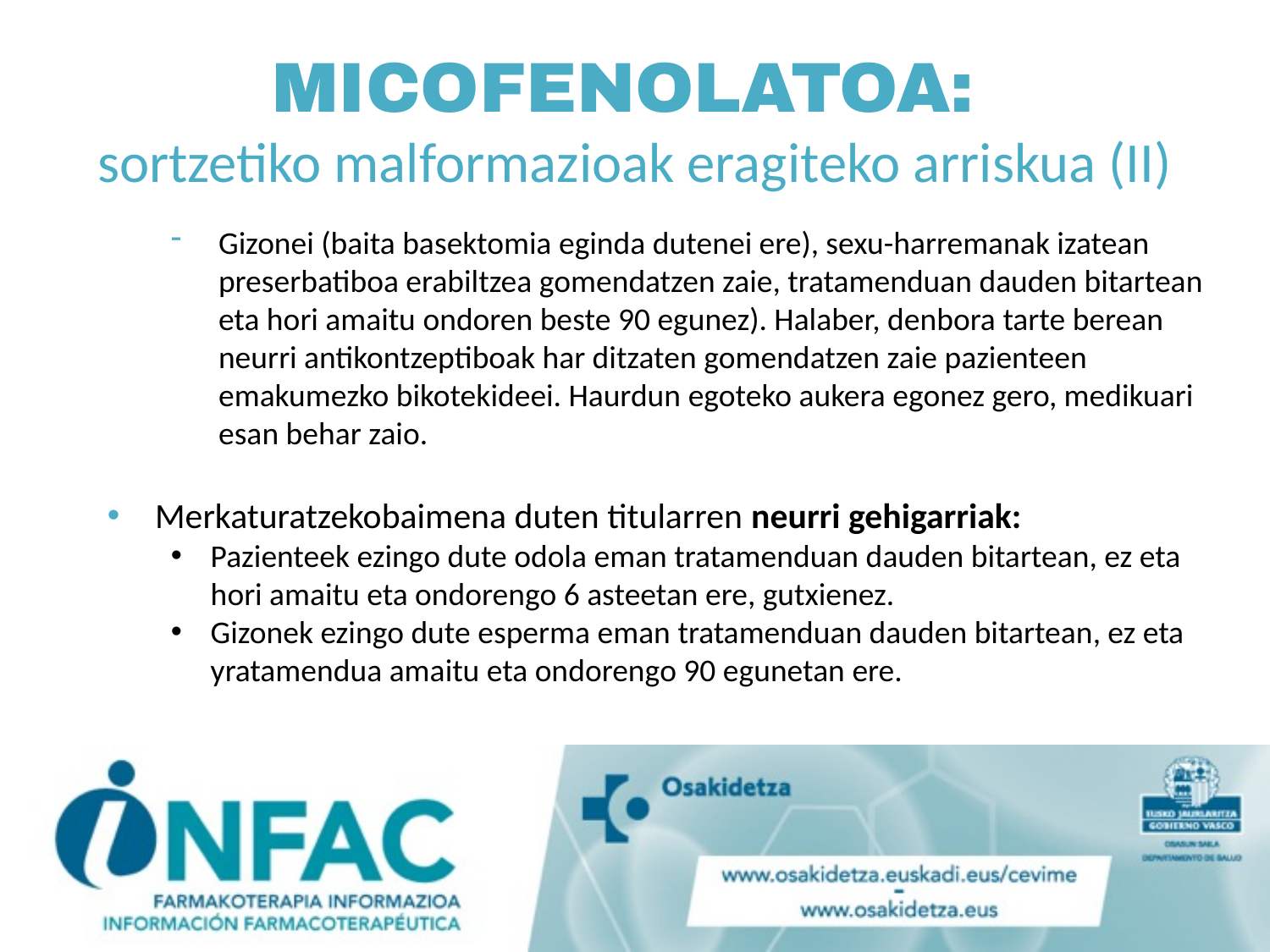

# MICOFENOLATOA: sortzetiko malformazioak eragiteko arriskua (II)
Gizonei (baita basektomia eginda dutenei ere), sexu-harremanak izatean preserbatiboa erabiltzea gomendatzen zaie, tratamenduan dauden bitartean eta hori amaitu ondoren beste 90 egunez). Halaber, denbora tarte berean neurri antikontzeptiboak har ditzaten gomendatzen zaie pazienteen emakumezko bikotekideei. Haurdun egoteko aukera egonez gero, medikuari esan behar zaio.

Merkaturatzekobaimena duten titularren neurri gehigarriak:
Pazienteek ezingo dute odola eman tratamenduan dauden bitartean, ez eta hori amaitu eta ondorengo 6 asteetan ere, gutxienez.
Gizonek ezingo dute esperma eman tratamenduan dauden bitartean, ez eta yratamendua amaitu eta ondorengo 90 egunetan ere.